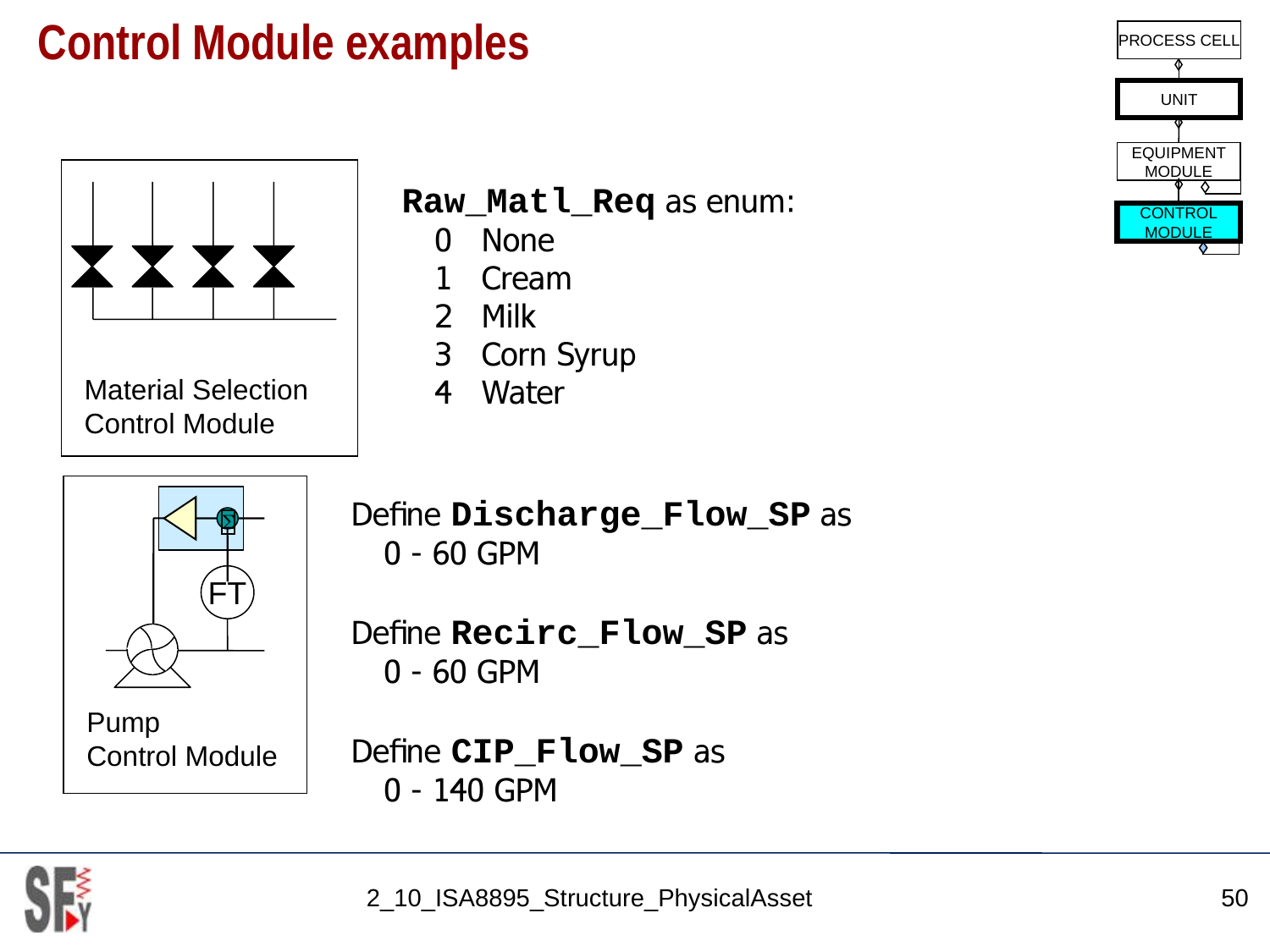

# Control Module examples
PROCESS CELL

UNIT

EQUIPMENT
MODULE

CONTROL
MODULE

Raw_Matl_Req as enum:
	0   None
	1   Cream
	2   Milk
	3   Corn Syrup
	4   Water

Material Selection Control Module

Define Discharge_Flow_SP as
	0 - 60 GPM

Define Recirc_Flow_SP as
	0 - 60 GPM

Define CIP_Flow_SP as
	0 - 140 GPM

Σ

FT

Pump
Control Module
2_10_ISA8895_Structure_PhysicalAsset
50